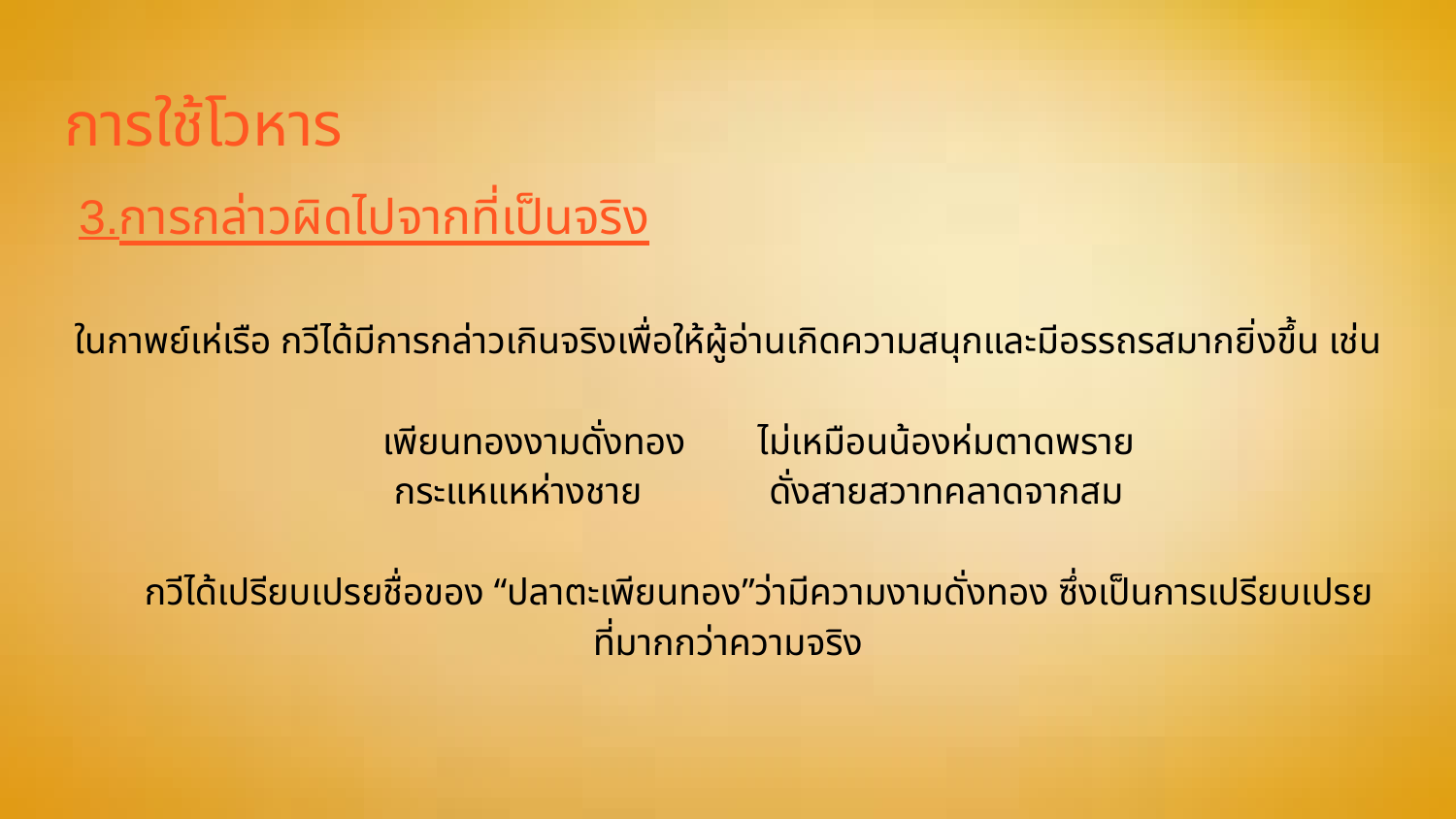

# การใช้โวหาร
3.การกล่าวผิดไปจากที่เป็นจริง

ในกาพย์เห่เรือ กวีได้มีการกล่าวเกินจริงเพื่อให้ผู้อ่านเกิดความสนุกและมีอรรถรสมากยิ่งขึ้น เช่น

เพียนทองงามดั่งทอง	ไม่เหมือนน้องห่มตาดพราย
กระแหแหห่างชาย	ดั่งสายสวาทคลาดจากสม

กวีได้เปรียบเปรยชื่อของ “ปลาตะเพียนทอง”ว่ามีความงามดั่งทอง ซึ่งเป็นการเปรียบเปรยที่มากกว่าความจริง